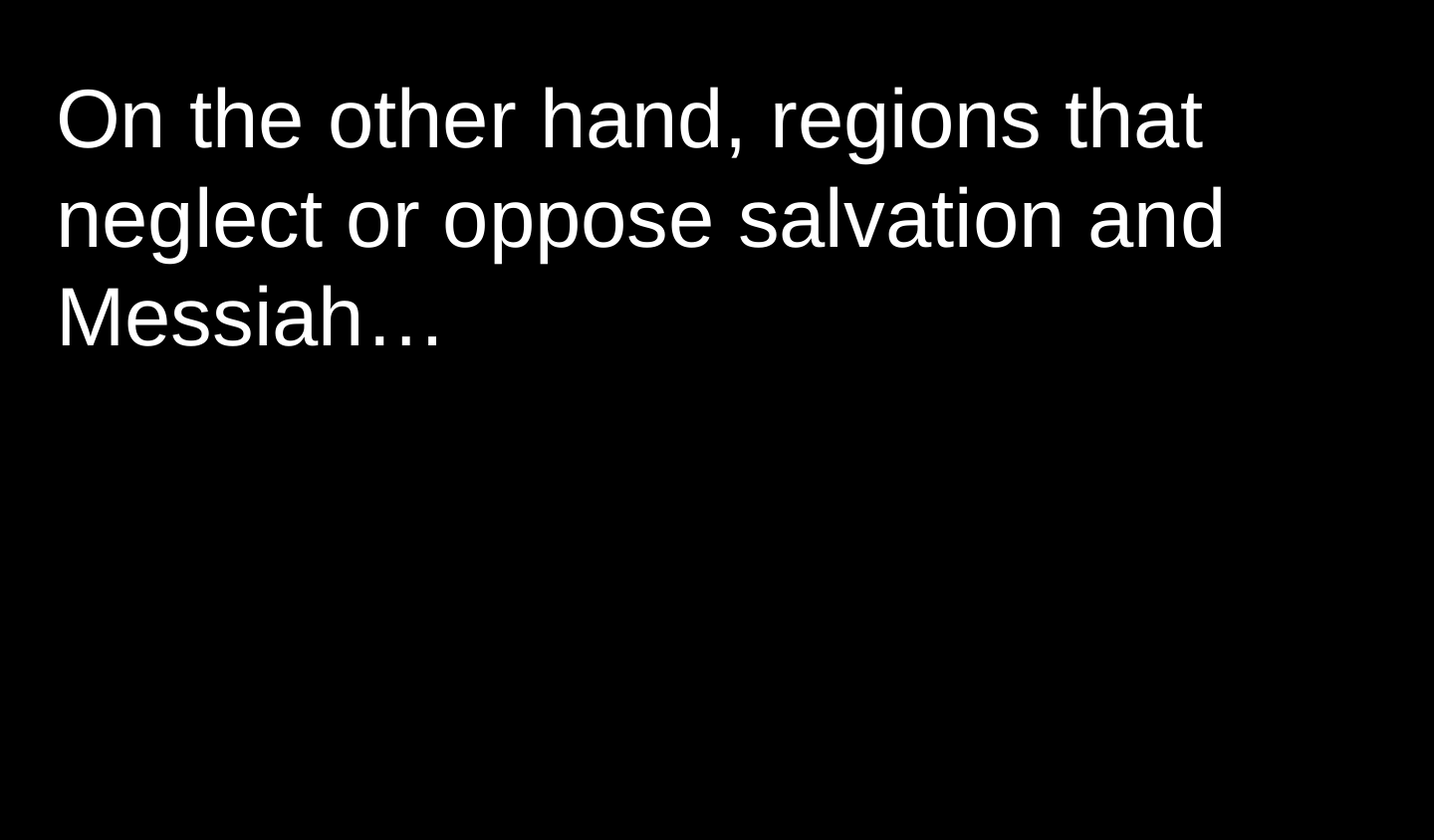

On the other hand, regions that neglect or oppose salvation and Messiah…